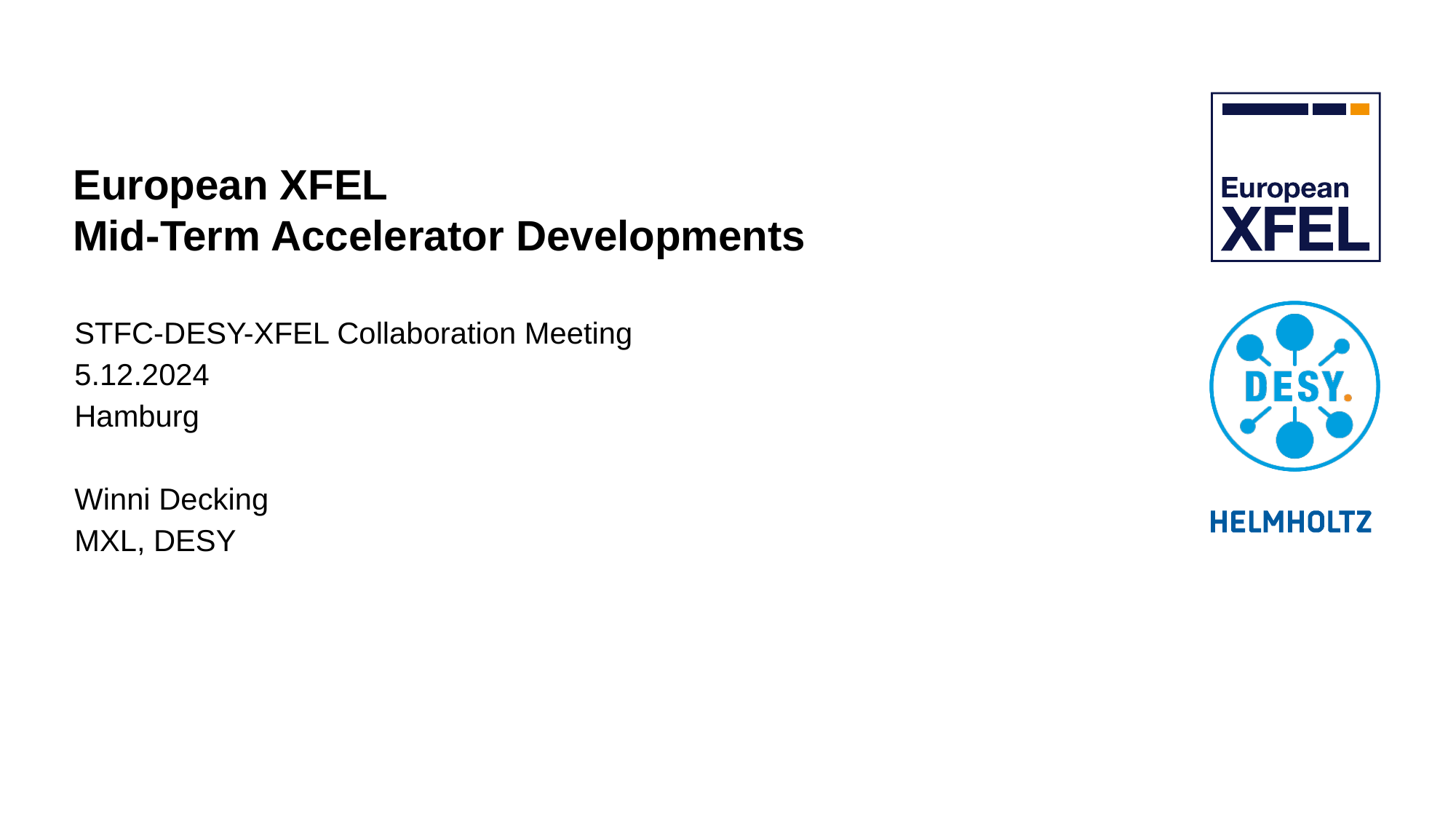

# European XFEL Mid-Term Accelerator Developments
STFC-DESY-XFEL Collaboration Meeting
5.12.2024
Hamburg

Winni Decking
MXL, DESY